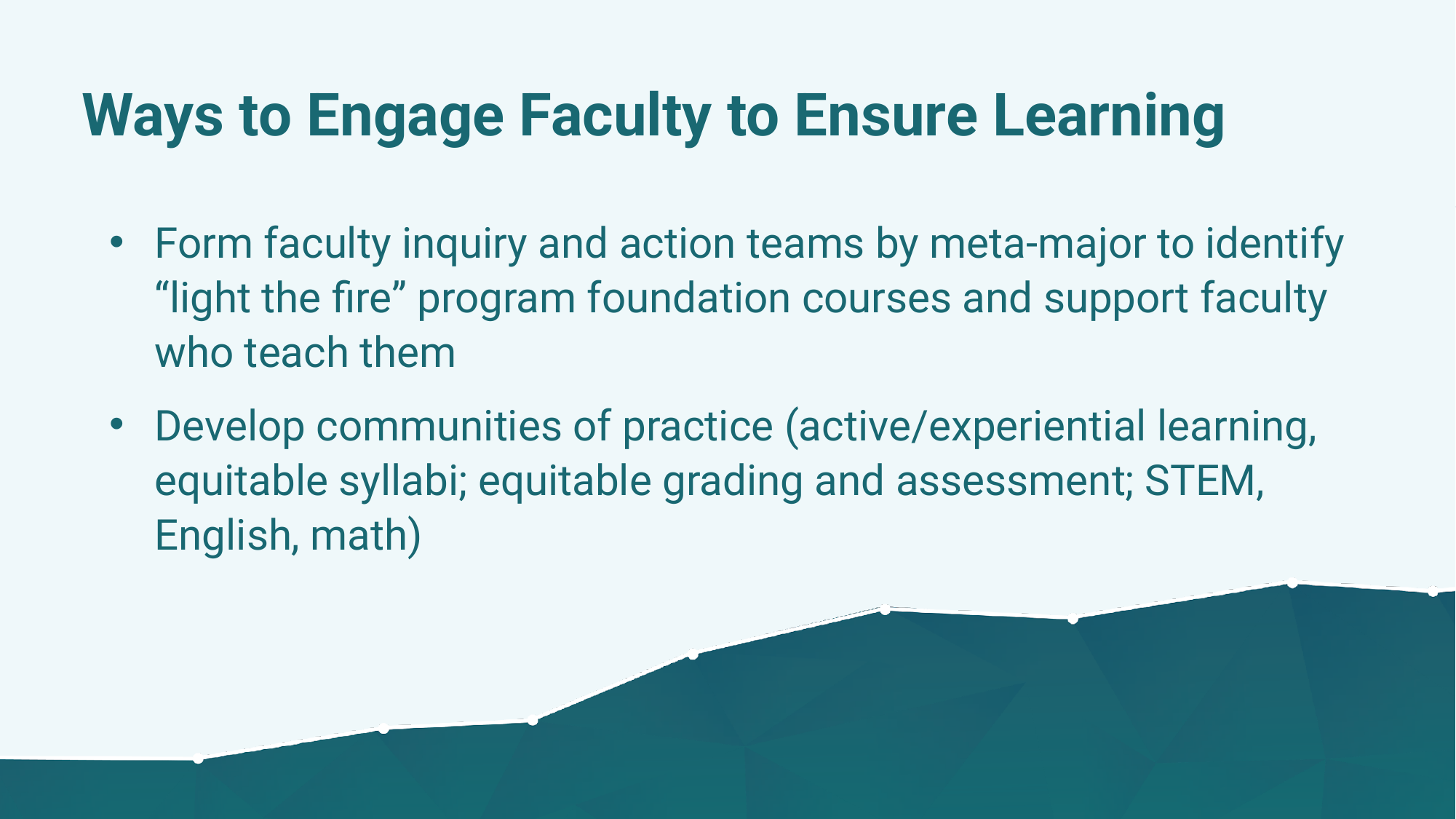

# Ways to Engage Faculty to Ensure Learning
Form faculty inquiry and action teams by meta-major to identify “light the fire” program foundation courses and support faculty who teach them
Develop communities of practice (active/experiential learning, equitable syllabi; equitable grading and assessment; STEM, English, math)